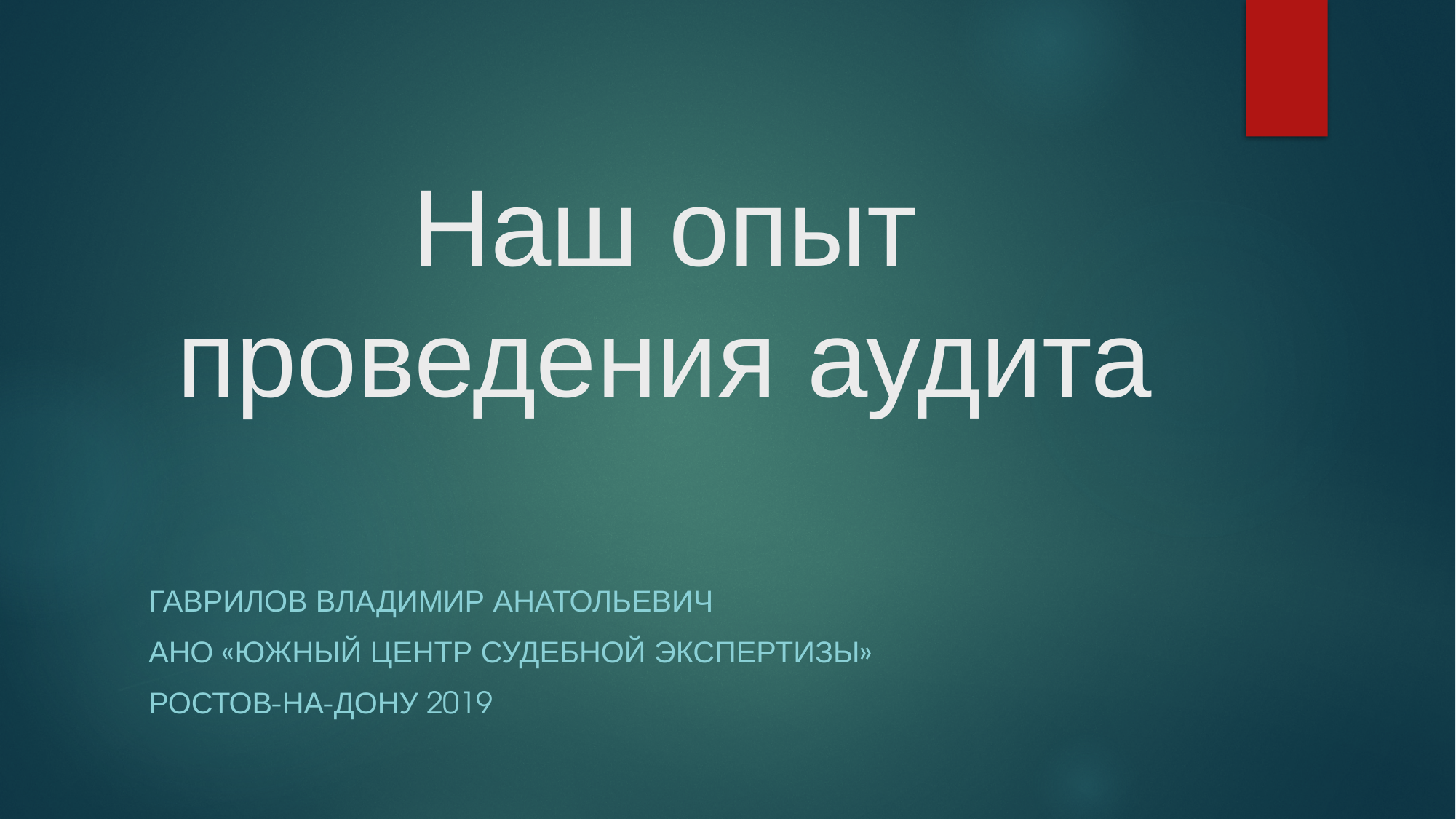

# Наш опыт проведения аудита
Гаврилов Владимир Анатольевич
АНО «Южный Центр судебной экспертизы»
Ростов-на-дону 2019